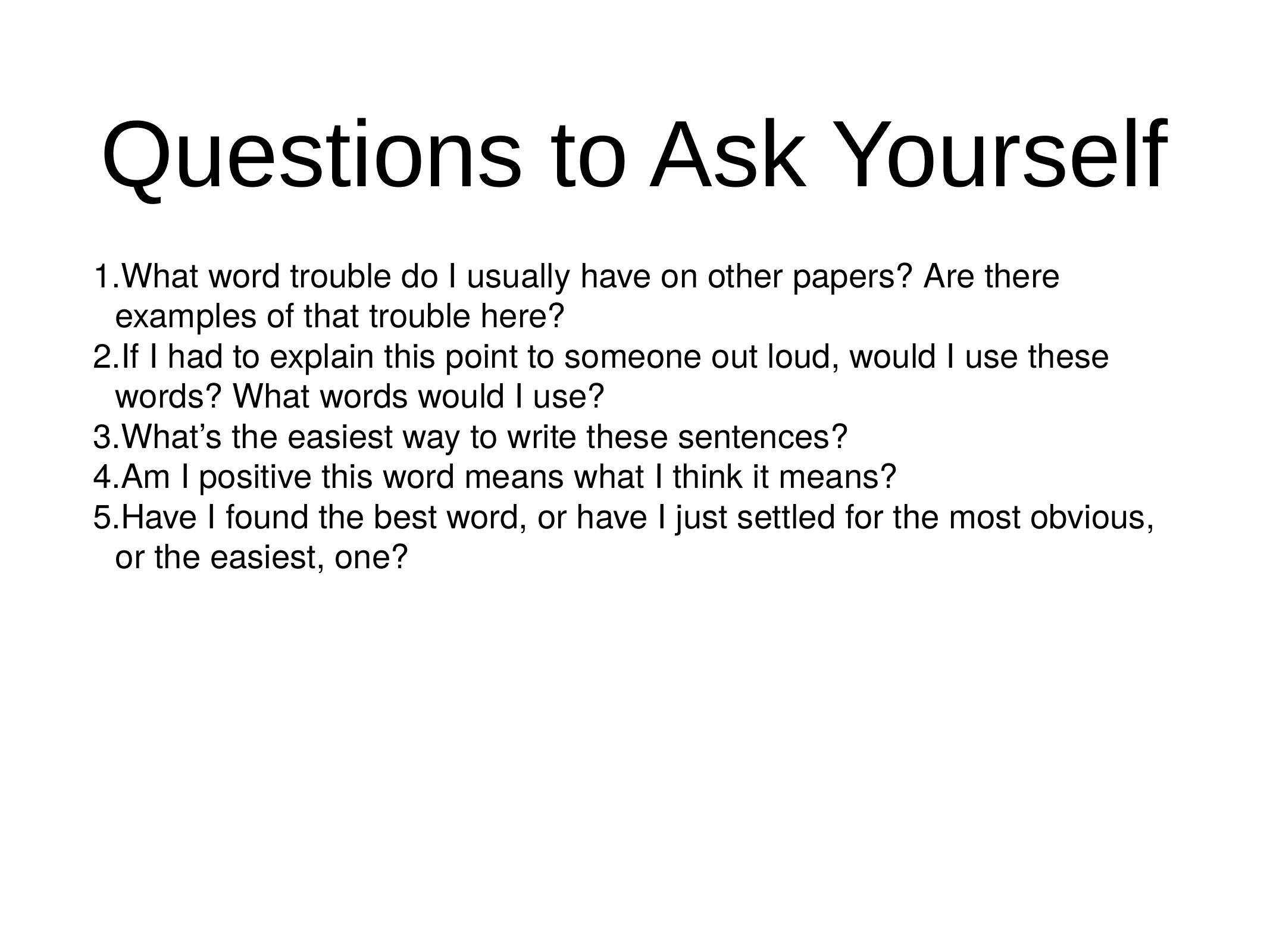

# Questions to Ask Yourself
What word trouble do I usually have on other papers? Are there examples of that trouble here?
If I had to explain this point to someone out loud, would I use these words? What words would I use?
What’s the easiest way to write these sentences?
Am I positive this word means what I think it means?
Have I found the best word, or have I just settled for the most obvious, or the easiest, one?
14